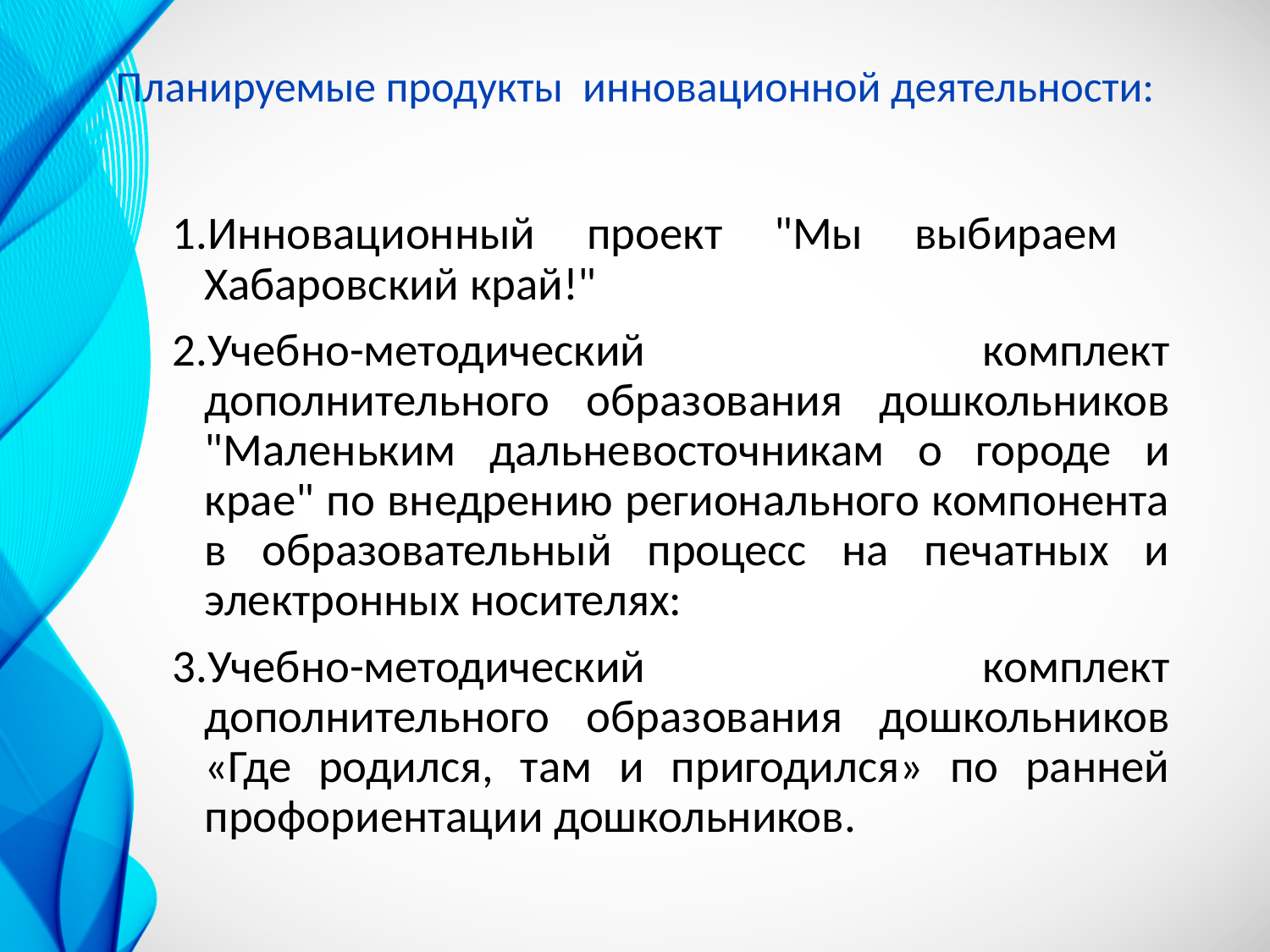

# Планируемые продукты  инновационной деятельности:
1.Инновационный проект "Мы выбираем  Хабаровский край!"
2.Учебно-методический комплект дополнительного образования дошкольников "Маленьким дальневосточникам о городе и крае" по внедрению регионального компонента в образовательный процесс на печатных и электронных носителях:
3.Учебно-методический комплект дополнительного образования дошкольников «Где родился, там и пригодился» по ранней профориентации дошкольников.